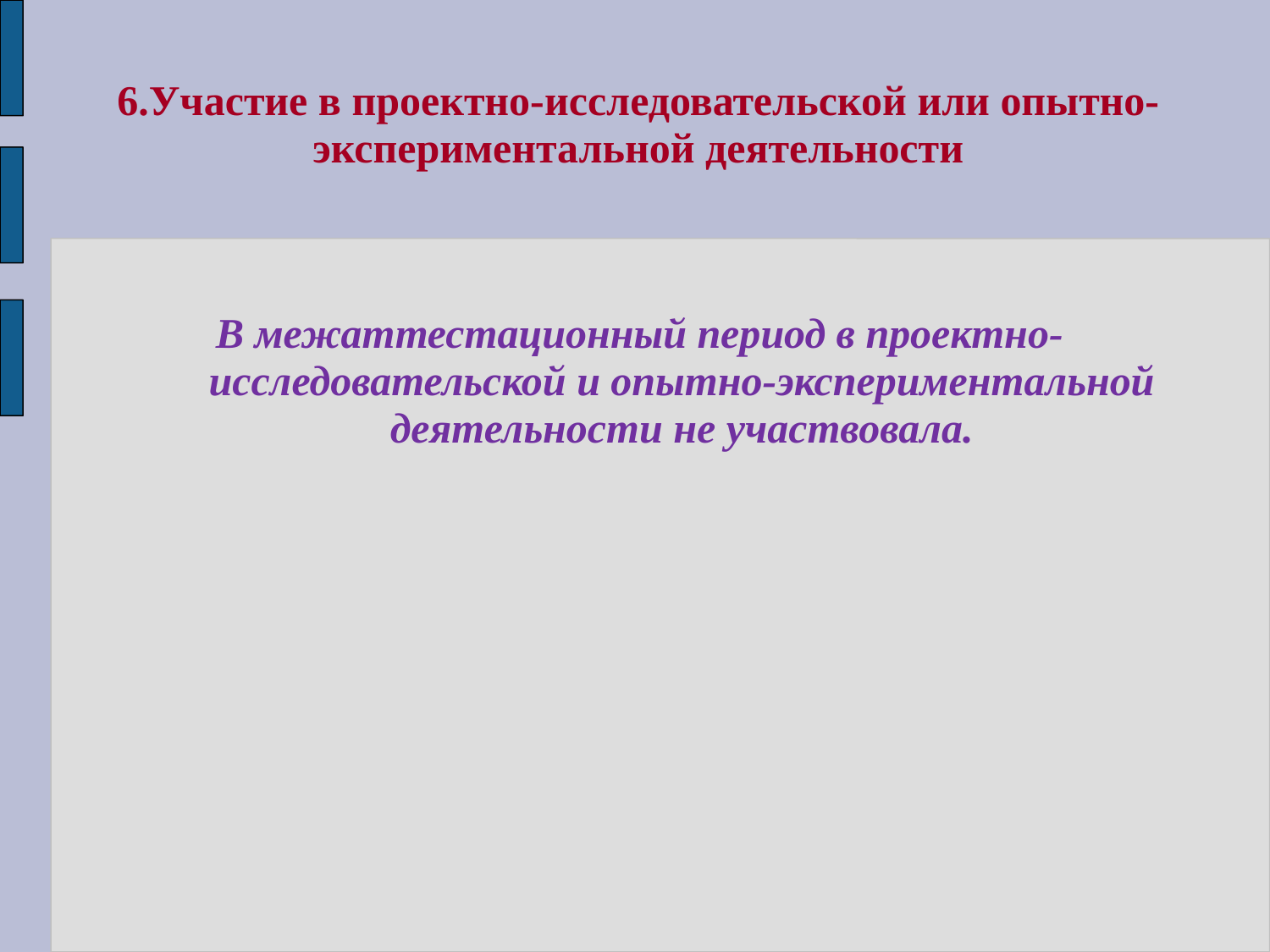

6.Участие в проектно-исследовательской или опытно-экспериментальной деятельности

 В межаттестационный период в проектно-исследовательской и опытно-экспериментальной деятельности не участвовала.